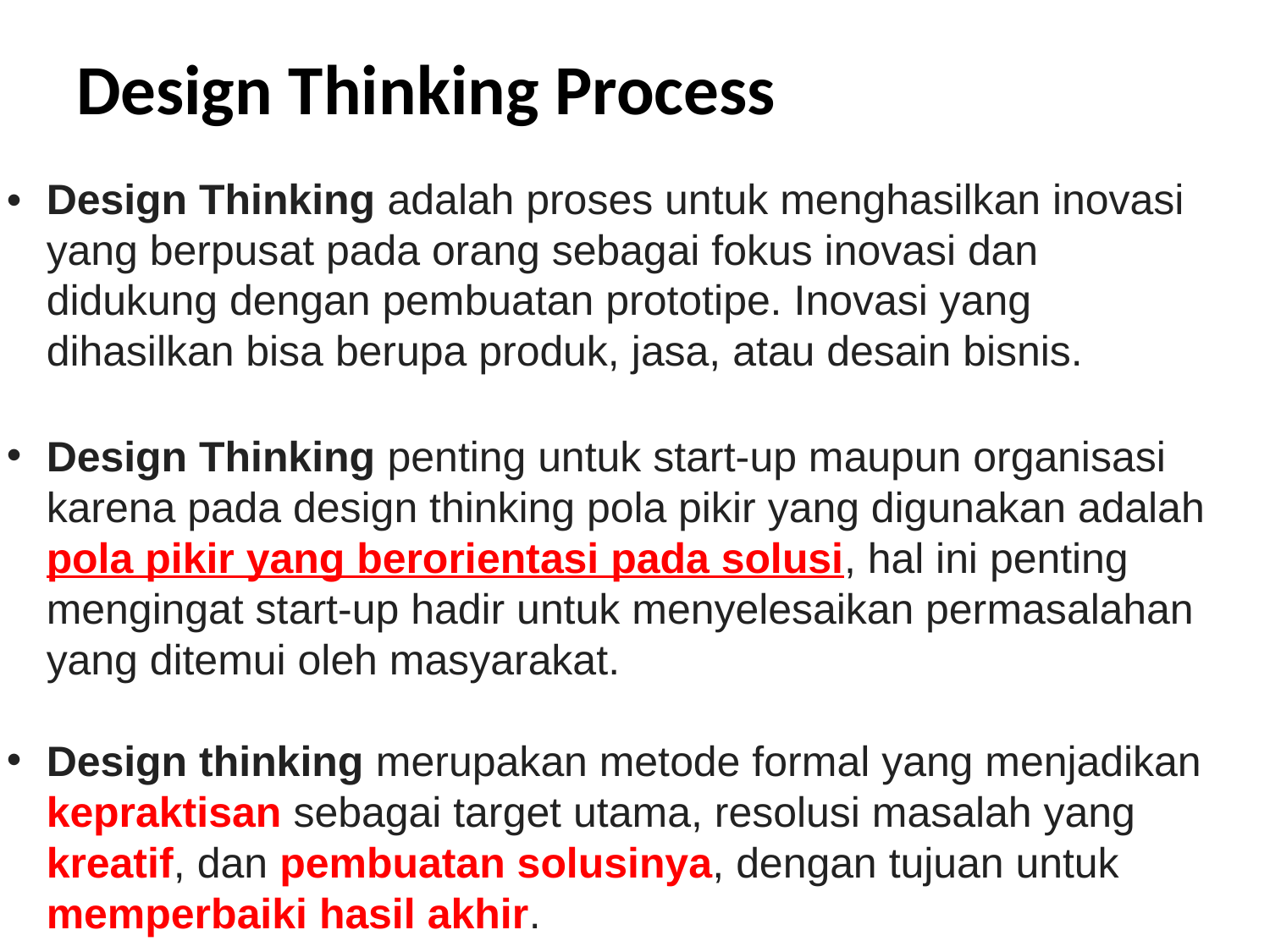

# Design Thinking Process
Design Thinking adalah proses untuk menghasilkan inovasi yang berpusat pada orang sebagai fokus inovasi dan didukung dengan pembuatan prototipe. Inovasi yang dihasilkan bisa berupa produk, jasa, atau desain bisnis.

Design Thinking penting untuk start-up maupun organisasi karena pada design thinking pola pikir yang digunakan adalah pola pikir yang berorientasi pada solusi, hal ini penting mengingat start-up hadir untuk menyelesaikan permasalahan yang ditemui oleh masyarakat.

Design thinking merupakan metode formal yang menjadikan kepraktisan sebagai target utama, resolusi masalah yang kreatif, dan pembuatan solusinya, dengan tujuan untuk memperbaiki hasil akhir.